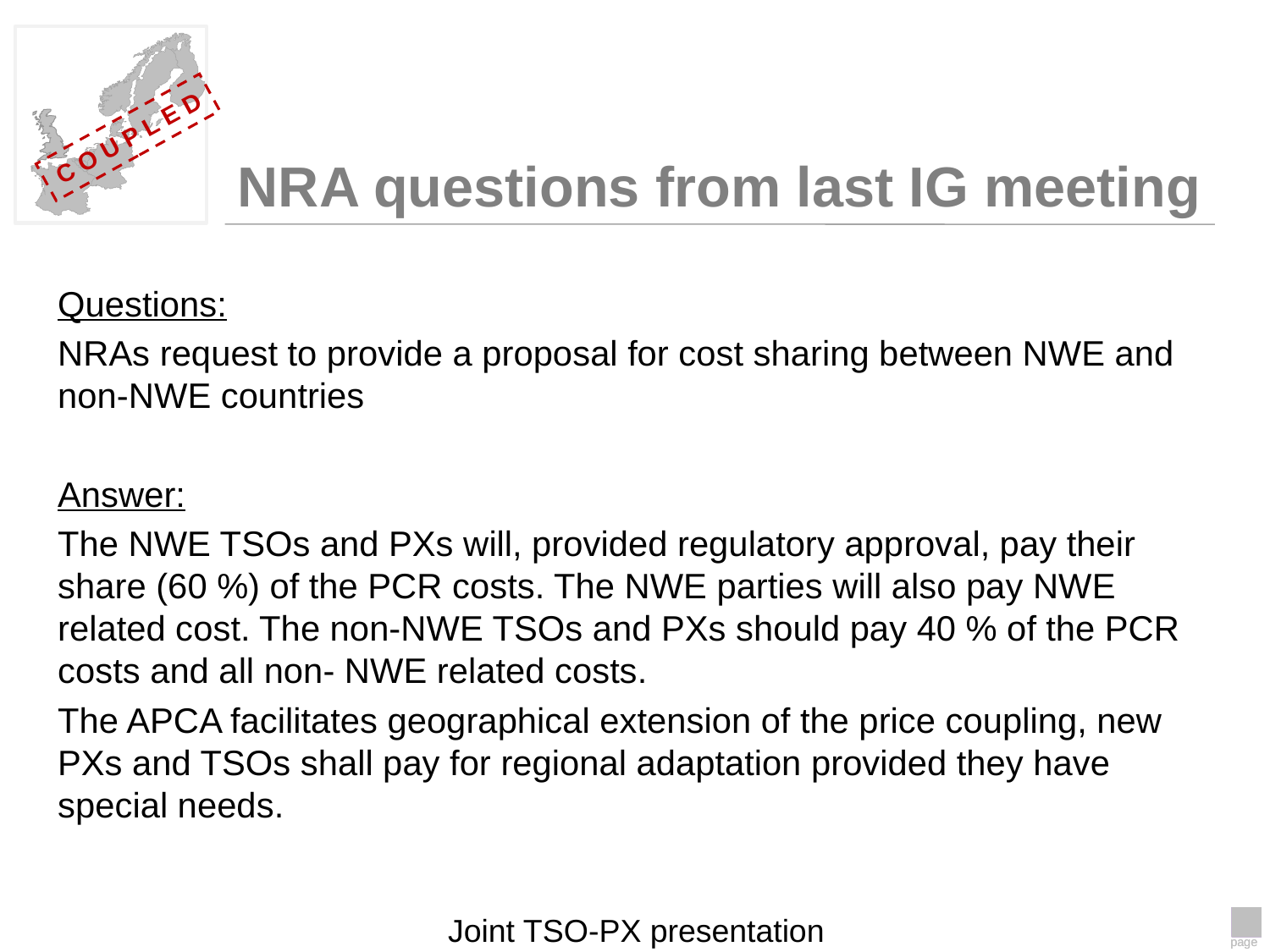

# NRA questions from last IG meeting
Questions:
NRAs request to provide a proposal for cost sharing between NWE and non-NWE countries

Answer:
The NWE TSOs and PXs will, provided regulatory approval, pay their share (60 %) of the PCR costs. The NWE parties will also pay NWE related cost. The non-NWE TSOs and PXs should pay 40 % of the PCR costs and all non- NWE related costs.
The APCA facilitates geographical extension of the price coupling, new PXs and TSOs shall pay for regional adaptation provided they have special needs.